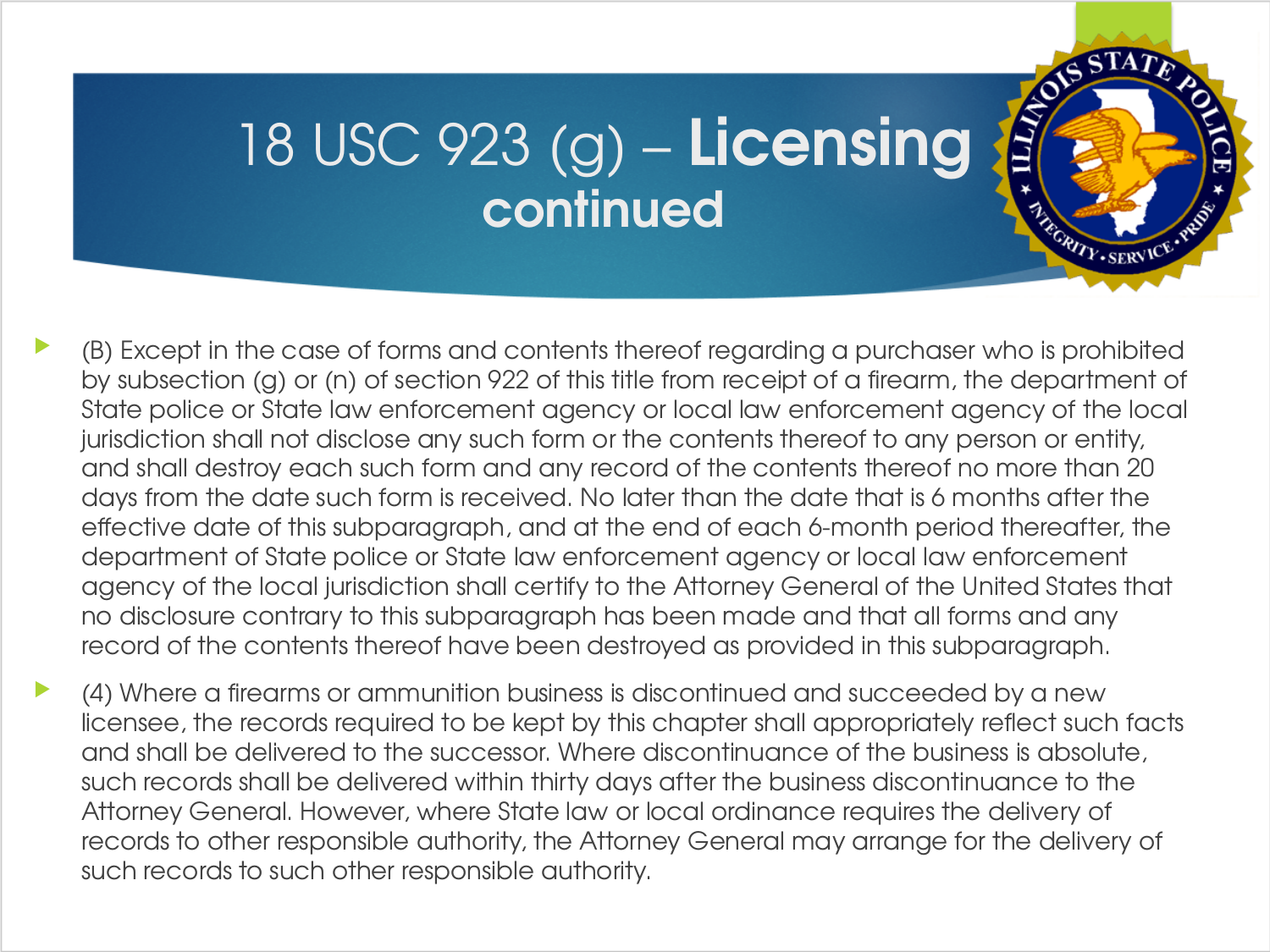

18 USC 923 (g) – Licensing
continued
(B) Except in the case of forms and contents thereof regarding a purchaser who is prohibited by subsection (g) or (n) of section 922 of this title from receipt of a firearm, the department of State police or State law enforcement agency or local law enforcement agency of the local jurisdiction shall not disclose any such form or the contents thereof to any person or entity, and shall destroy each such form and any record of the contents thereof no more than 20 days from the date such form is received. No later than the date that is 6 months after the effective date of this subparagraph, and at the end of each 6-month period thereafter, the department of State police or State law enforcement agency or local law enforcement agency of the local jurisdiction shall certify to the Attorney General of the United States that no disclosure contrary to this subparagraph has been made and that all forms and any record of the contents thereof have been destroyed as provided in this subparagraph.
(4) Where a firearms or ammunition business is discontinued and succeeded by a new licensee, the records required to be kept by this chapter shall appropriately reflect such facts and shall be delivered to the successor. Where discontinuance of the business is absolute, such records shall be delivered within thirty days after the business discontinuance to the Attorney General. However, where State law or local ordinance requires the delivery of records to other responsible authority, the Attorney General may arrange for the delivery of such records to such other responsible authority.